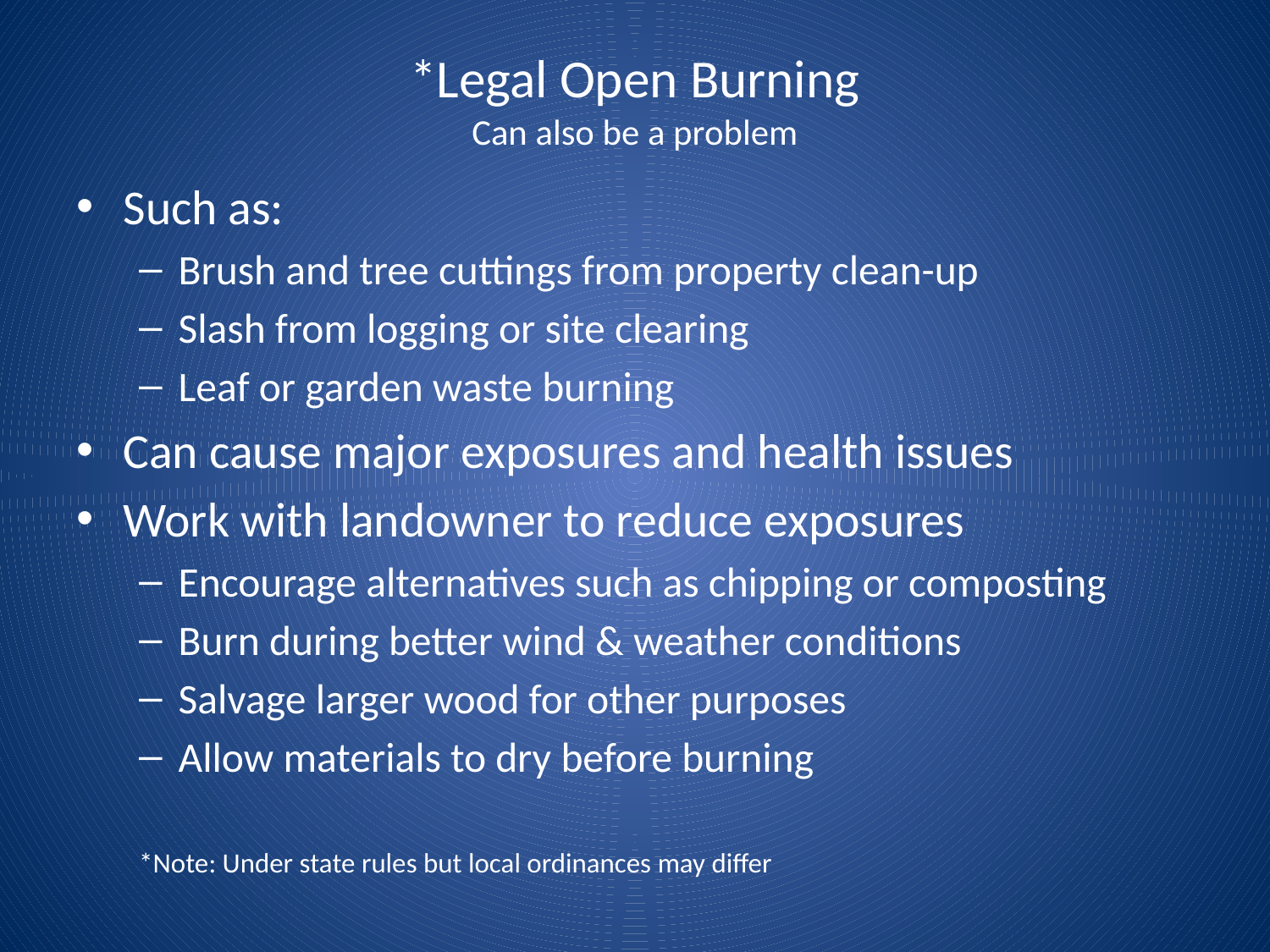

# *Legal Open Burning Can also be a problem
Such as:
Brush and tree cuttings from property clean-up
Slash from logging or site clearing
Leaf or garden waste burning
Can cause major exposures and health issues
Work with landowner to reduce exposures
Encourage alternatives such as chipping or composting
Burn during better wind & weather conditions
Salvage larger wood for other purposes
Allow materials to dry before burning

*Note: Under state rules but local ordinances may differ